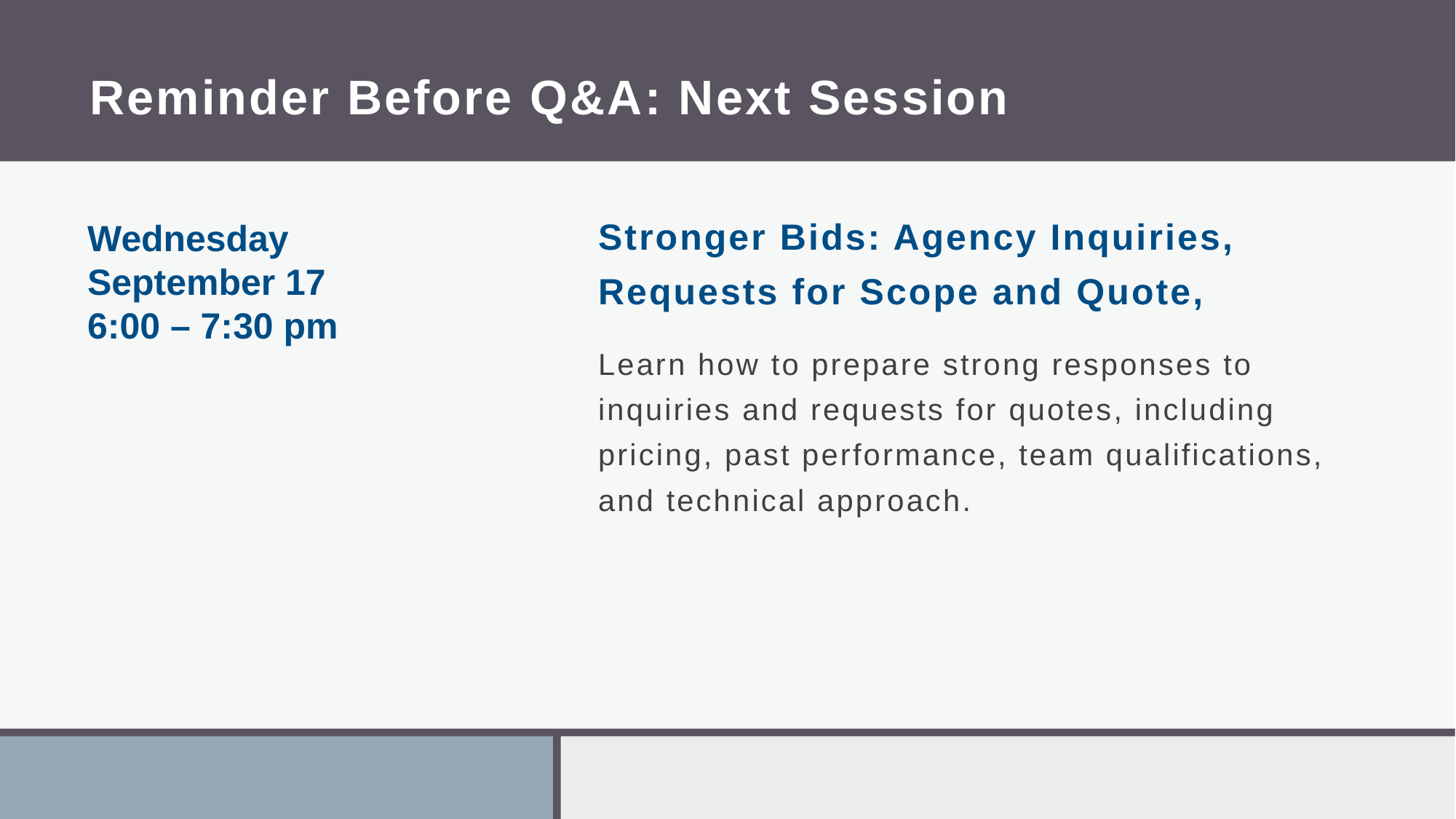

# Reminder Before Q&A: Next Session
Stronger Bids: Agency Inquiries, Requests for Scope and Quote,
Learn how to prepare strong responses to inquiries and requests for quotes, including pricing, past performance, team qualifications, and technical approach.
Wednesday
September 17
6:00 – 7:30 pm